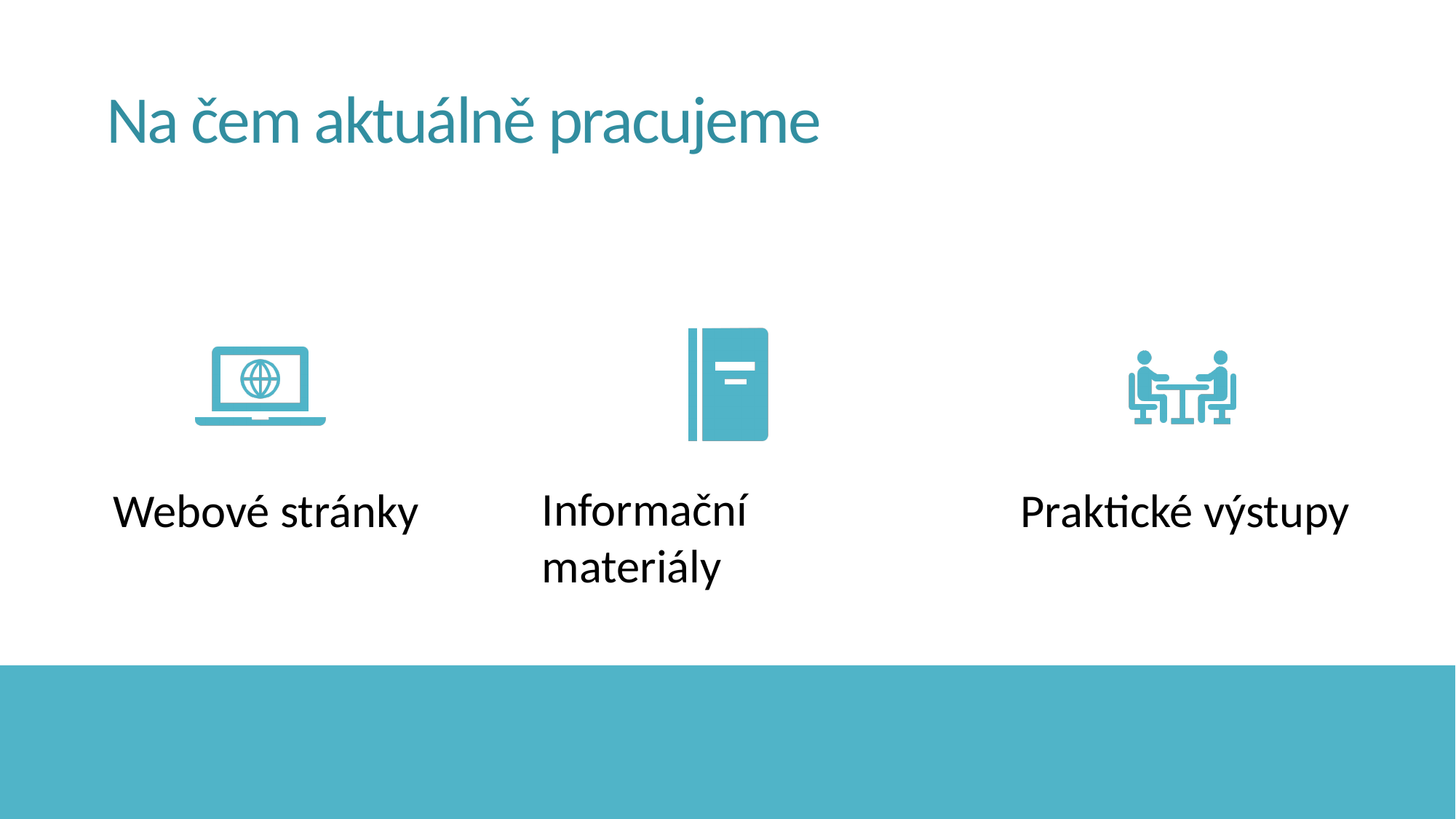

# Na čem aktuálně pracujeme
Webové stránky
Informační materiály
Praktické výstupy